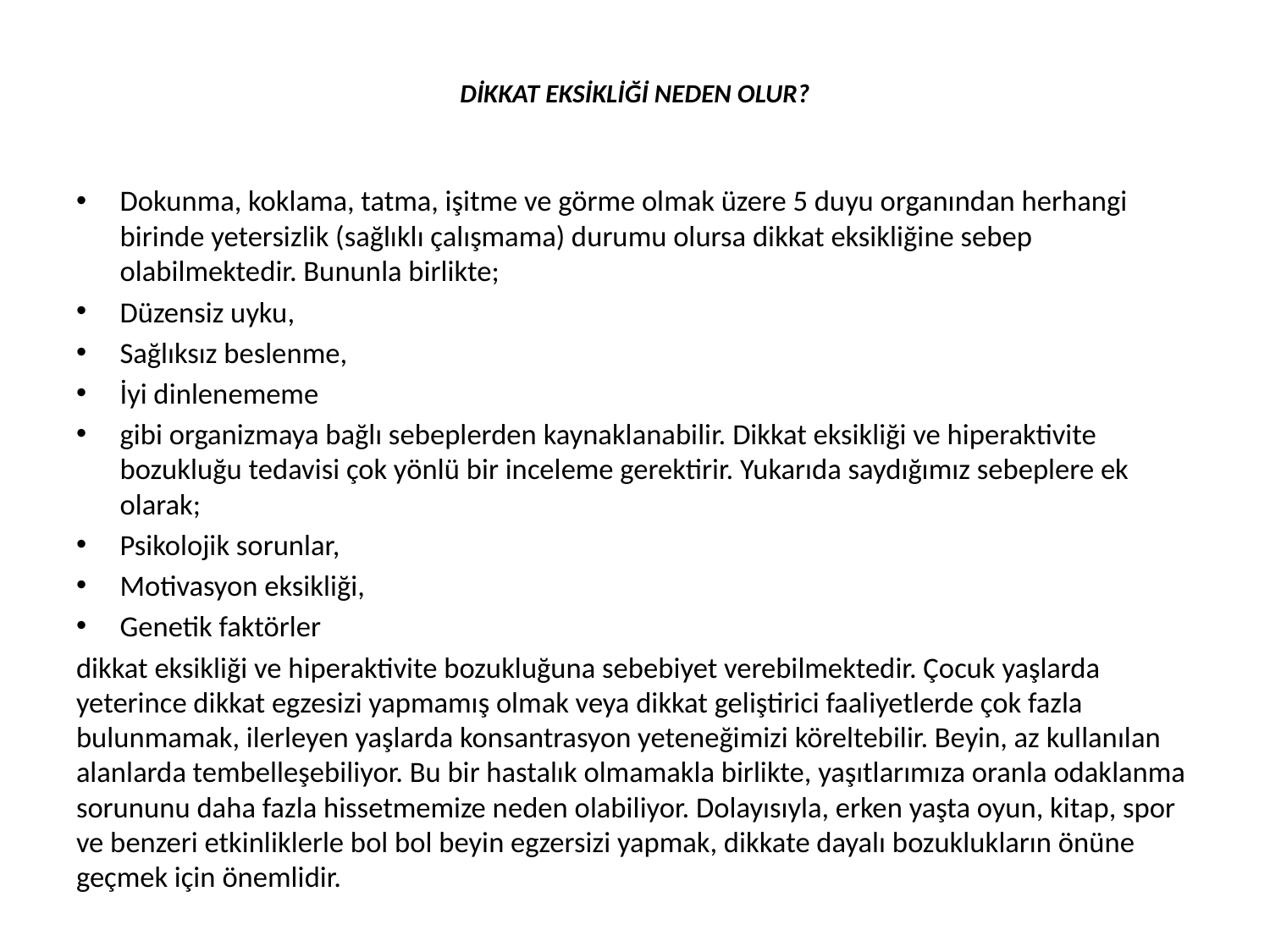

# DİKKAT EKSİKLİĞİ NEDEN OLUR?
Dokunma, koklama, tatma, işitme ve görme olmak üzere 5 duyu organından herhangi birinde yetersizlik (sağlıklı çalışmama) durumu olursa dikkat eksikliğine sebep olabilmektedir. Bununla birlikte;
Düzensiz uyku,
Sağlıksız beslenme,
İyi dinlenememe
gibi organizmaya bağlı sebeplerden kaynaklanabilir. Dikkat eksikliği ve hiperaktivite bozukluğu tedavisi çok yönlü bir inceleme gerektirir. Yukarıda saydığımız sebeplere ek olarak;
Psikolojik sorunlar,
Motivasyon eksikliği,
Genetik faktörler
dikkat eksikliği ve hiperaktivite bozukluğuna sebebiyet verebilmektedir. Çocuk yaşlarda yeterince dikkat egzesizi yapmamış olmak veya dikkat geliştirici faaliyetlerde çok fazla bulunmamak, ilerleyen yaşlarda konsantrasyon yeteneğimizi köreltebilir. Beyin, az kullanılan alanlarda tembelleşebiliyor. Bu bir hastalık olmamakla birlikte, yaşıtlarımıza oranla odaklanma sorununu daha fazla hissetmemize neden olabiliyor. Dolayısıyla, erken yaşta oyun, kitap, spor ve benzeri etkinliklerle bol bol beyin egzersizi yapmak, dikkate dayalı bozuklukların önüne geçmek için önemlidir.